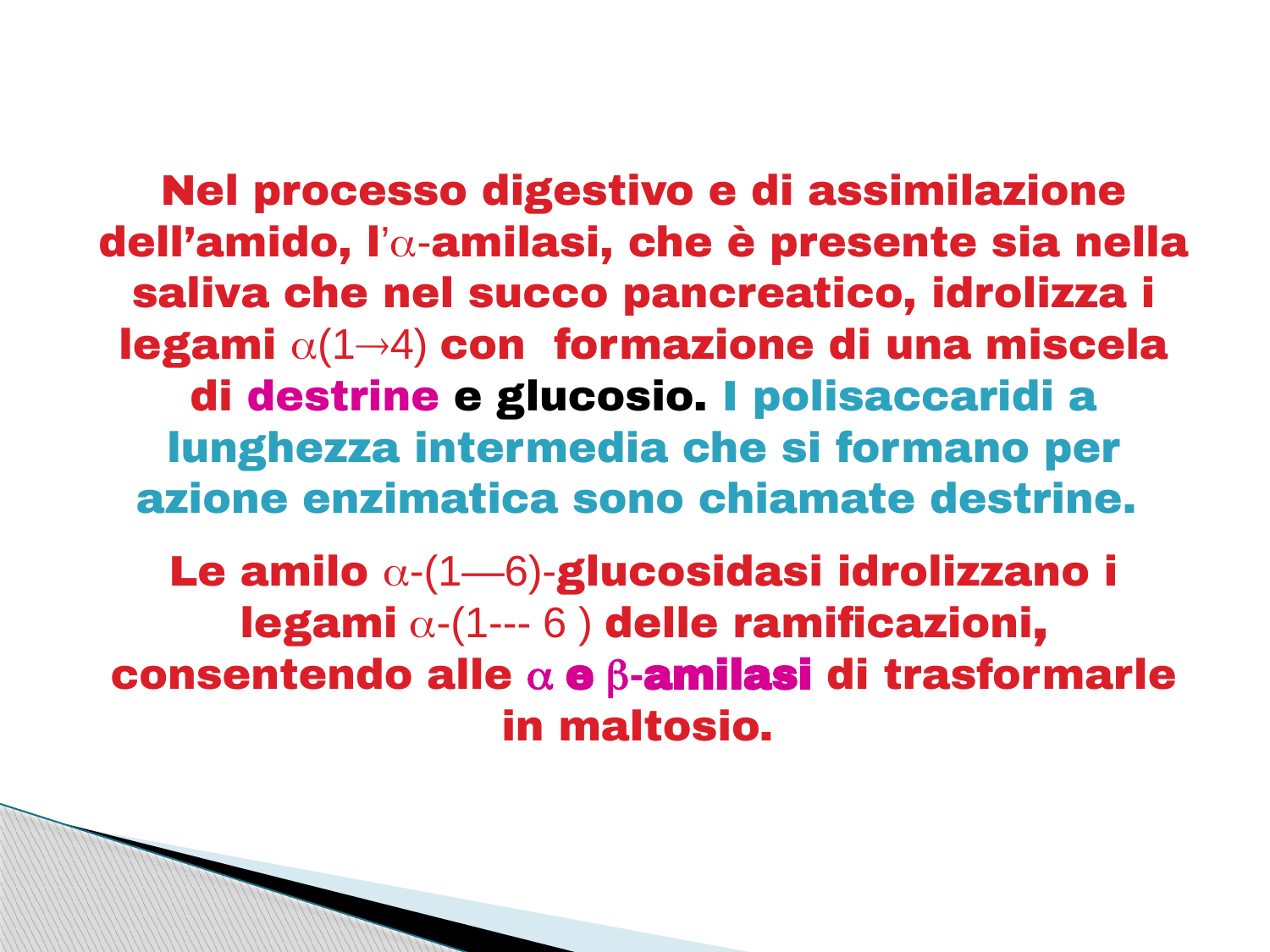

Nel processo digestivo e di assimilazione dell’amido, l’α-amilasi, che è presente sia nella saliva che nel succo pancreatico, idrolizza i legami α(1→4) con  formazione di una miscela di destrine e glucosio. I polisaccaridi a lunghezza intermedia che si formano per azione enzimatica sono chiamate destrine.
Le amilo α-(1—6)-glucosidasi idrolizzano i legami α-(1--- 6 ) delle ramificazioni, consentendo alle α e β-amilasi di trasformarle in maltosio.